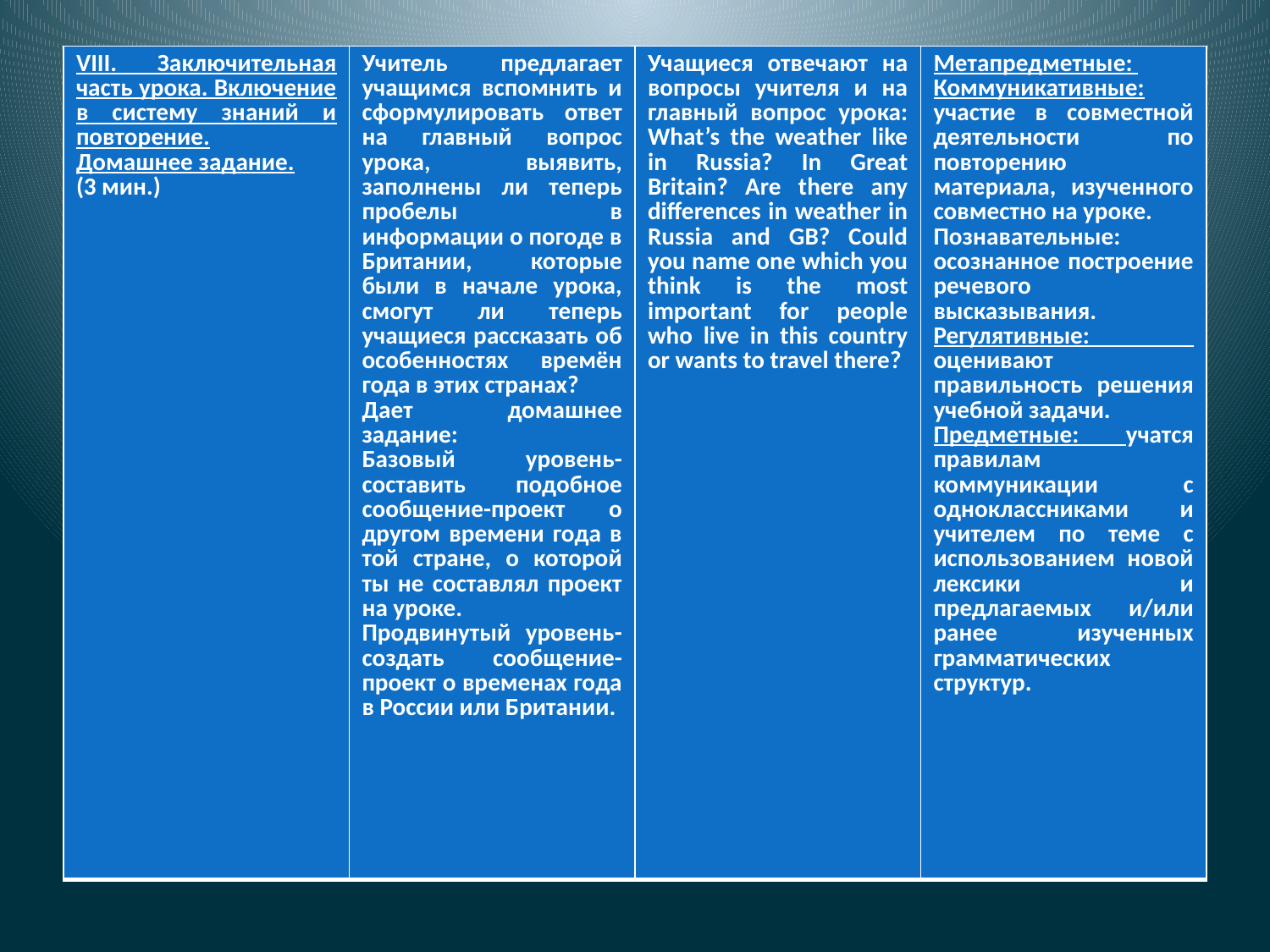

#
| VIII. Заключительная часть урока. Включение в систему знаний и повторение. Домашнее задание. (3 мин.) | Учитель предлагает учащимся вспомнить и сформулировать ответ на главный вопрос урока, выявить, заполнены ли теперь пробелы в информации о погоде в Британии, которые были в начале урока, смогут ли теперь учащиеся рассказать об особенностях времён года в этих странах? Дает домашнее задание: Базовый уровень-составить подобное сообщение-проект о другом времени года в той стране, о которой ты не составлял проект на уроке. Продвинутый уровень-создать сообщение-проект о временах года в России или Британии. | Учащиеся отвечают на вопросы учителя и на главный вопрос урока: What’s the weather like in Russia? In Great Britain? Are there any differences in weather in Russia and GB? Could you name one which you think is the most important for people who live in this country or wants to travel there? | Метапредметные: Коммуникативные: участие в совместной деятельности по повторению материала, изученного совместно на уроке. Познавательные: осознанное построение речевого высказывания. Регулятивные: оценивают правильность решения учебной задачи. Предметные: учатся правилам коммуникации с одноклассниками и учителем по теме с использованием новой лексики и предлагаемых и/или ранее изученных грамматических структур. |
| --- | --- | --- | --- |